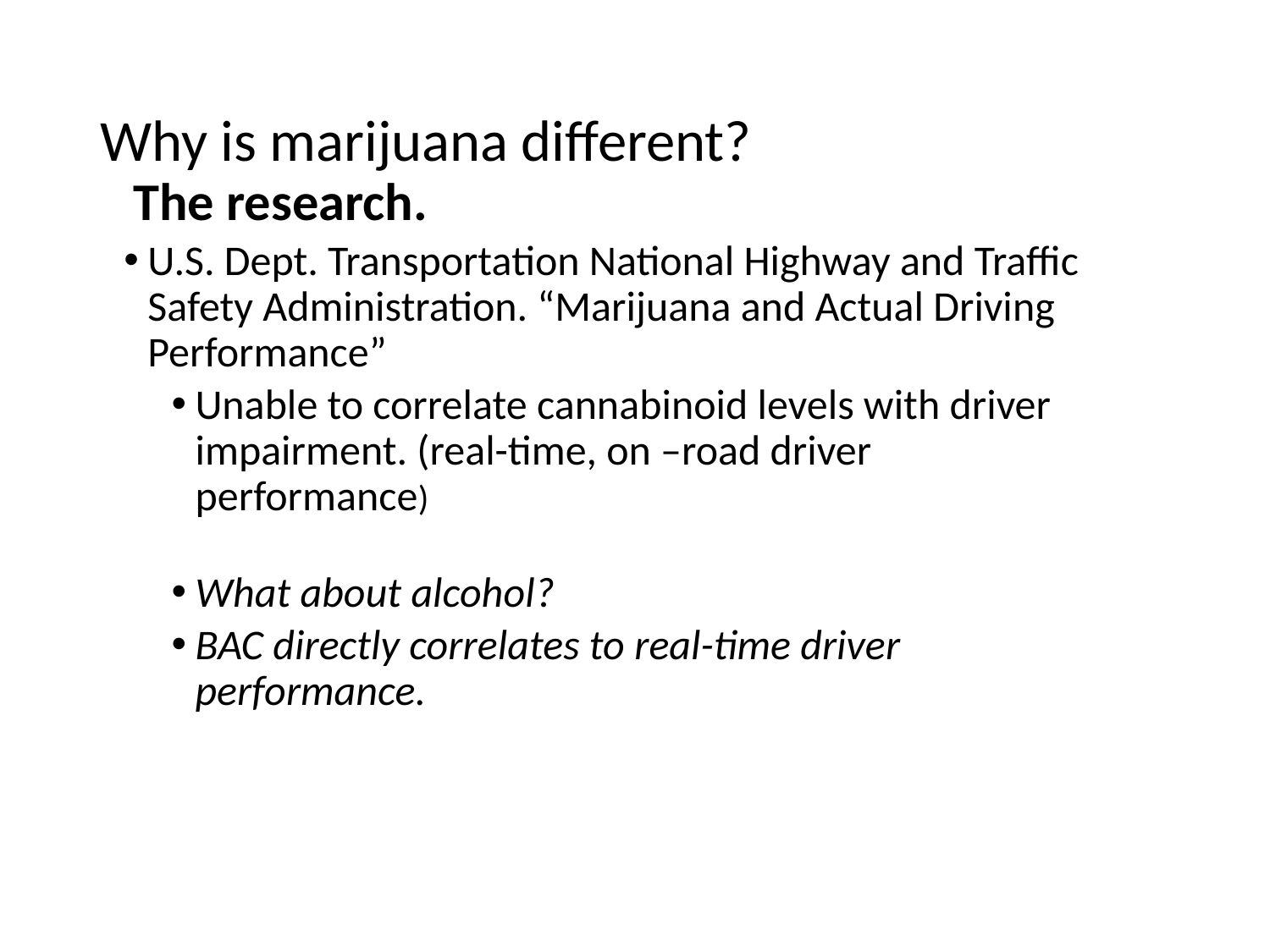

# Why is marijuana different?
The research.
U.S. Dept. Transportation National Highway and Traffic Safety Administration. “Marijuana and Actual Driving Performance”
Unable to correlate cannabinoid levels with driver impairment. (real-time, on –road driver performance)

What about alcohol?
BAC directly correlates to real-time driver performance.